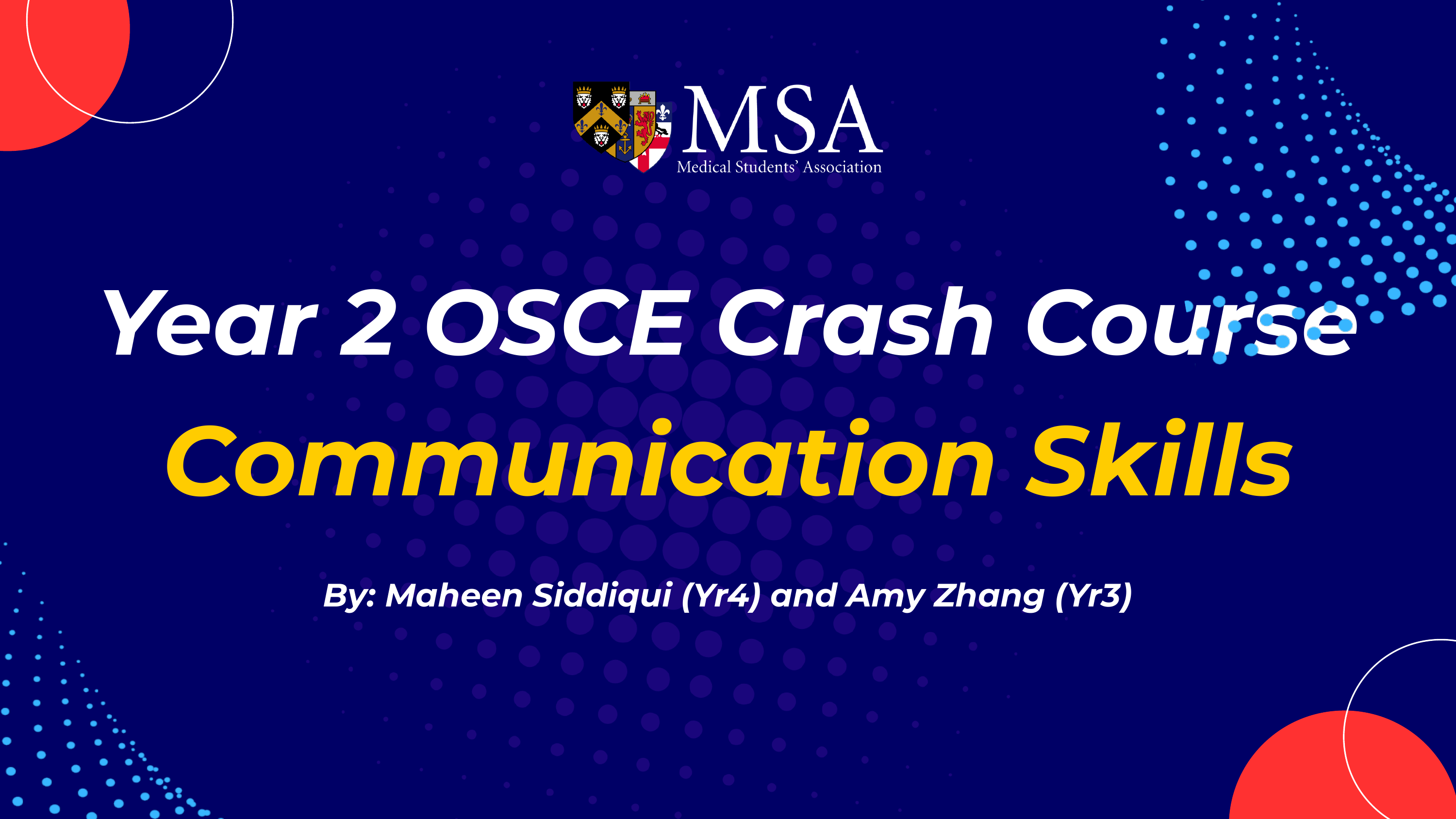

Year 2 OSCE Crash Course
Communication Skills

By: Maheen Siddiqui (Yr4) and Amy Zhang (Yr3)